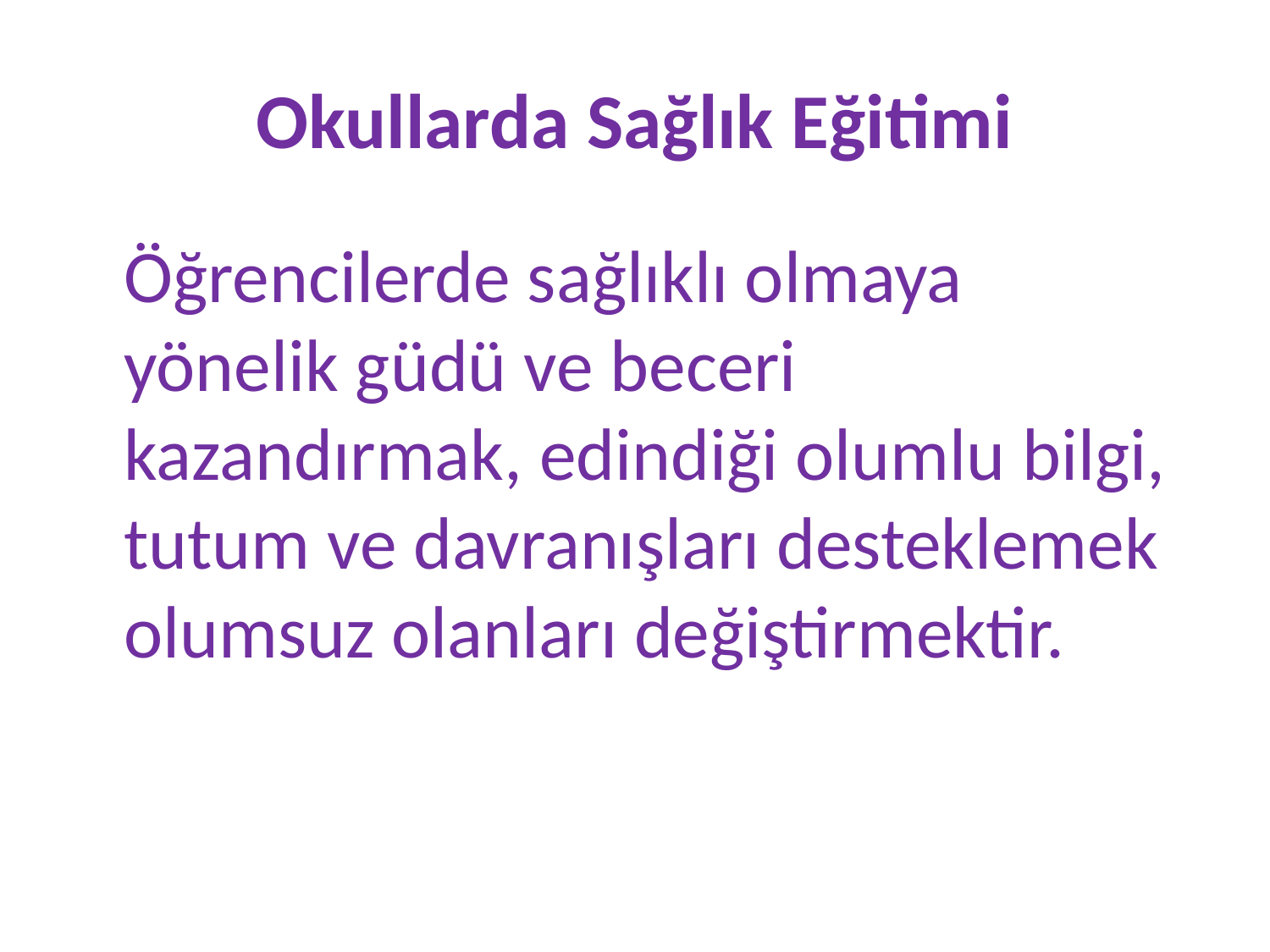

# Okullarda Sağlık Eğitimi
	Öğrencilerde sağlıklı olmaya yönelik güdü ve beceri kazandırmak, edindiği olumlu bilgi, tutum ve davranışları desteklemek olumsuz olanları değiştirmektir.